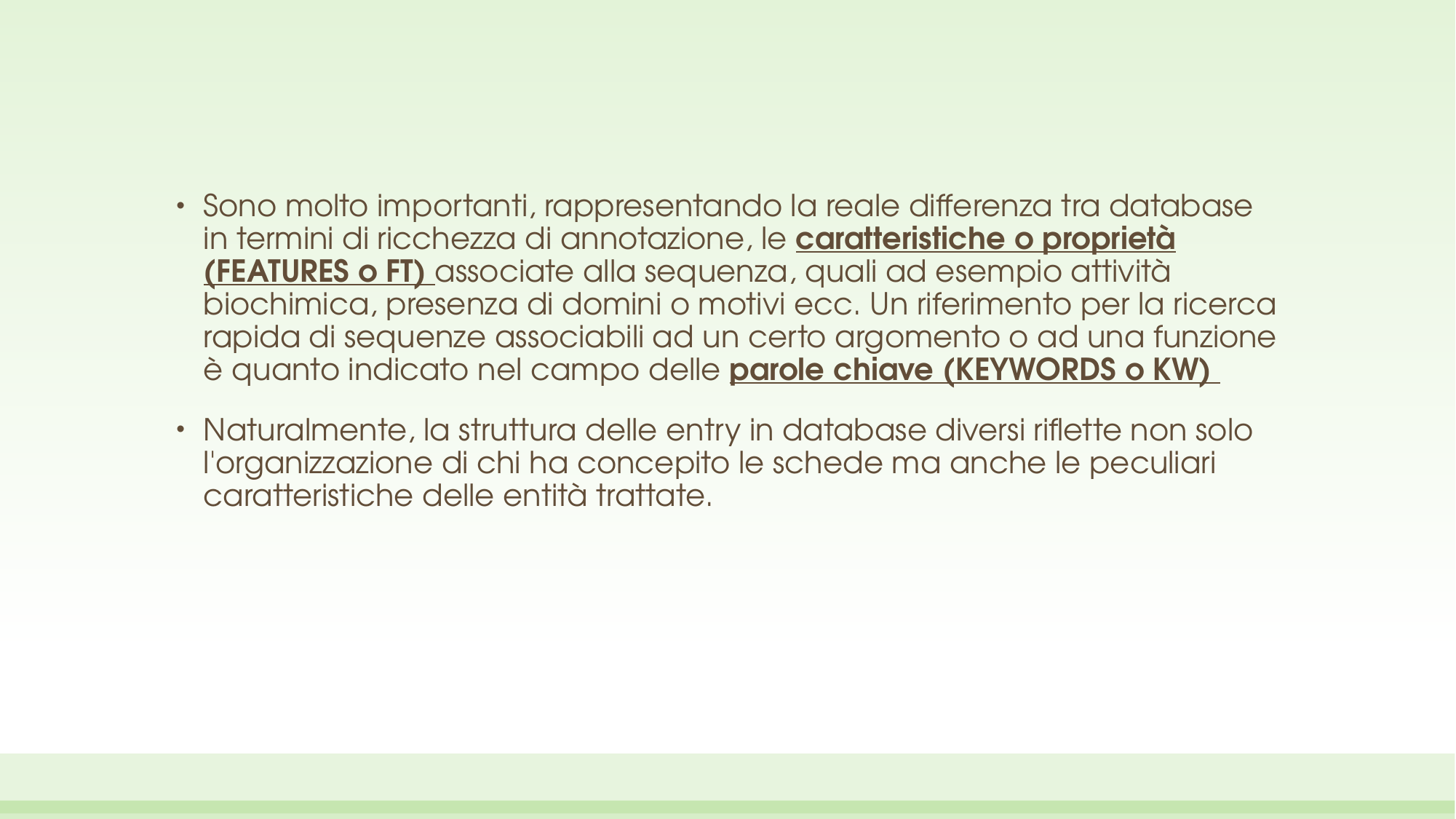

Sono molto importanti, rappresentando la reale differenza tra database in termini di ricchezza di annotazione, le caratteristiche o proprietà (FEATURES o FT) associate alla sequenza, quali ad esempio attività biochimica, presenza di domini o motivi ecc. Un riferimento per la ricerca rapida di sequenze associabili ad un certo argomento o ad una funzione è quanto indicato nel campo delle parole chiave (KEYWORDS o KW)
Naturalmente, la struttura delle entry in database diversi riflette non solo l'organizzazione di chi ha concepito le schede ma anche le peculiari caratteristiche delle entità trattate.